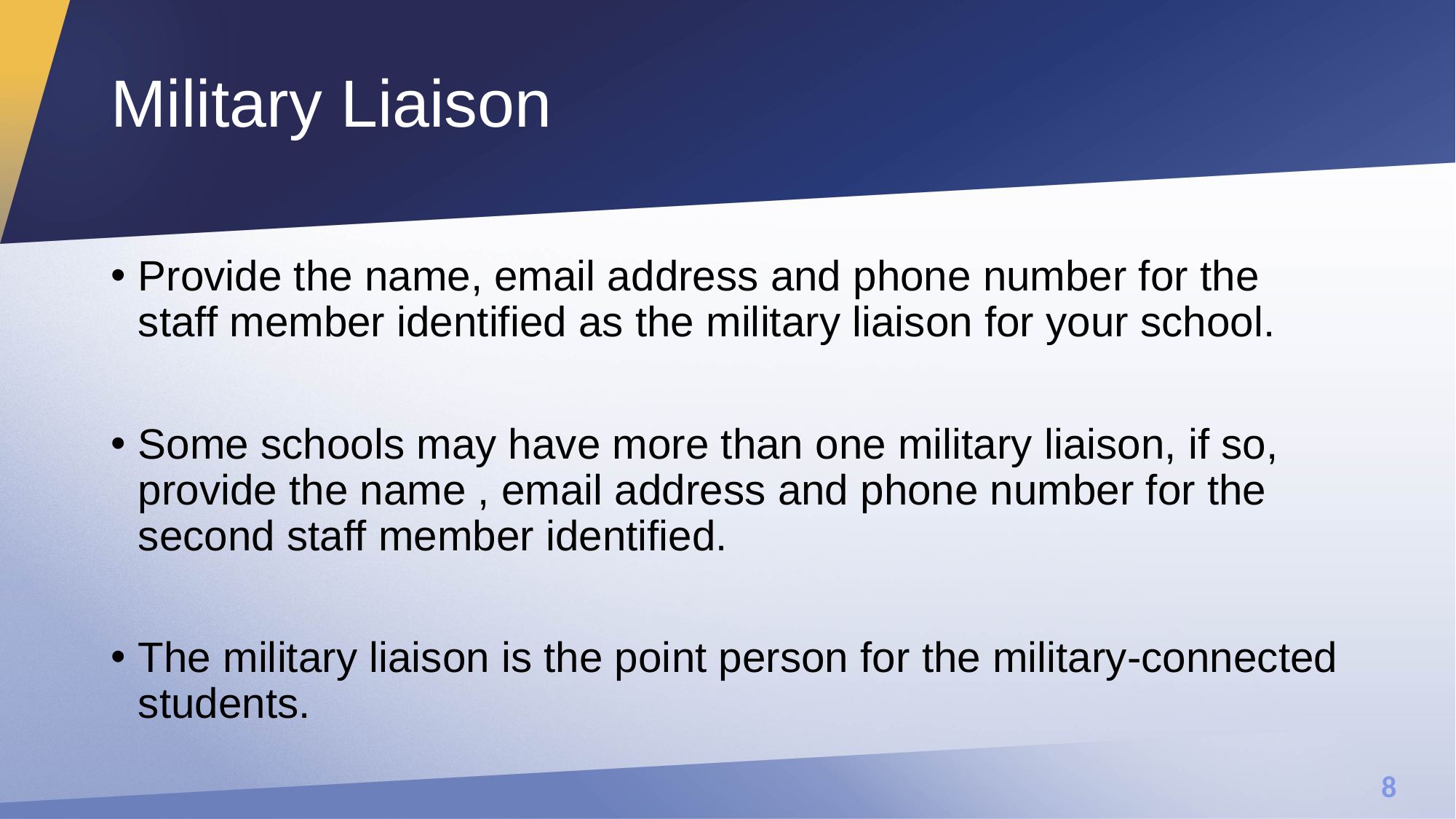

# Military Liaison
Provide the name, email address and phone number for the staff member identified as the military liaison for your school.

Some schools may have more than one military liaison, if so, provide the name , email address and phone number for the second staff member identified.

The military liaison is the point person for the military-connected students.